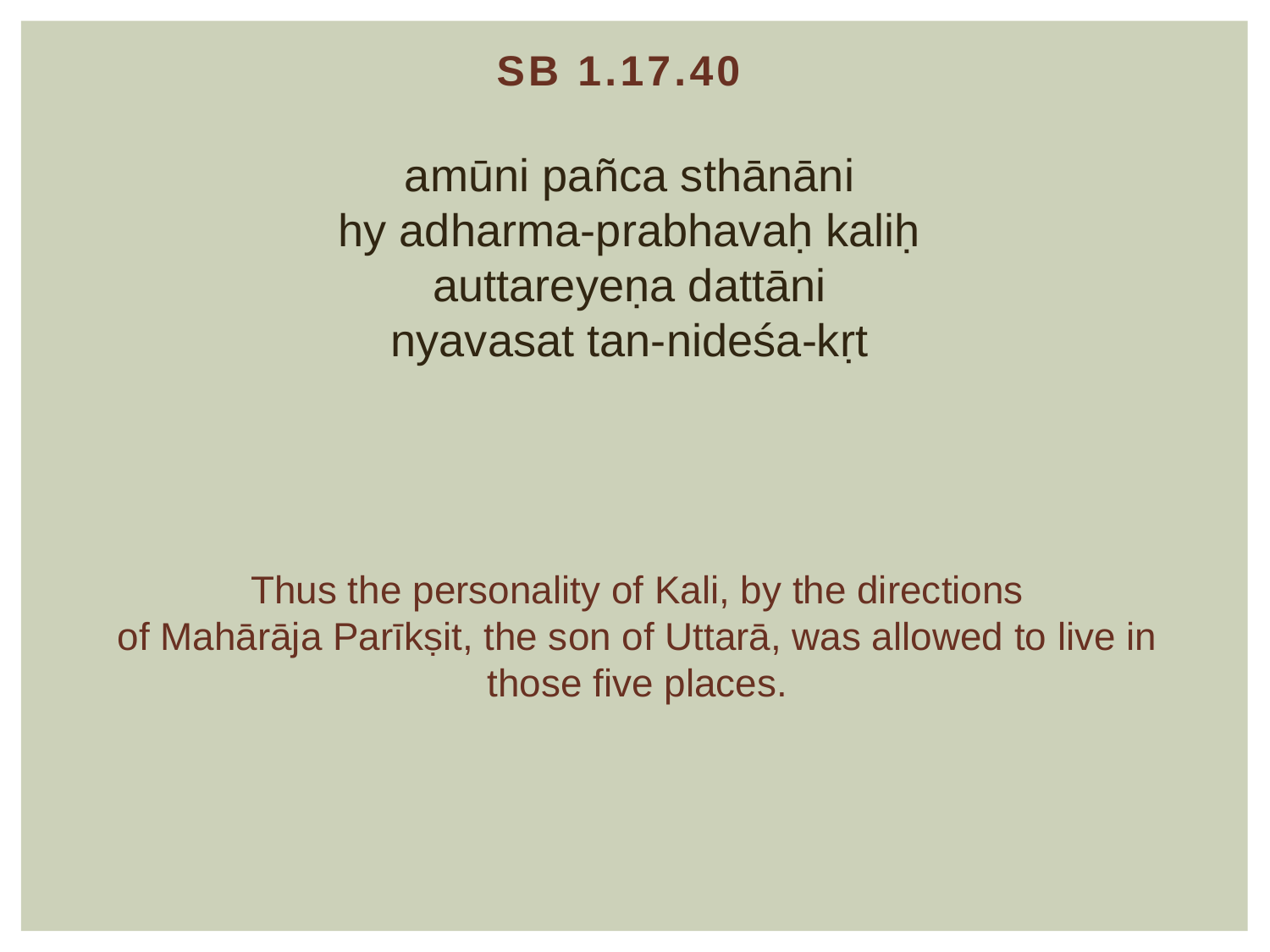

SB 1.17.40
amūni pañca sthānāni
hy adharma-prabhavaḥ kaliḥ
auttareyeṇa dattāni
nyavasat tan-nideśa-kṛt
Thus the personality of Kali, by the directions of Mahārāja Parīkṣit, the son of Uttarā, was allowed to live in those five places.